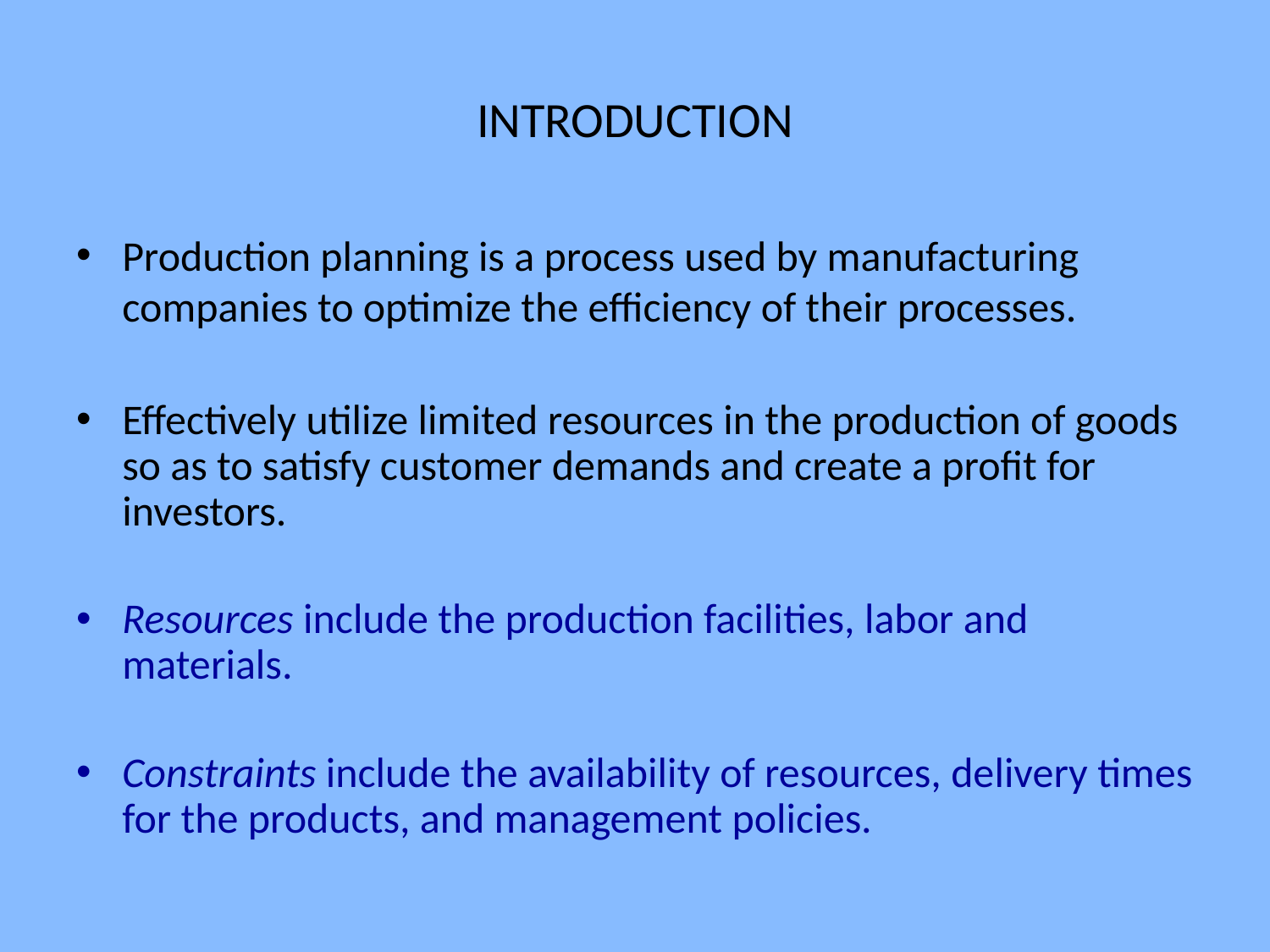

# INTRODUCTION
Production planning is a process used by manufacturing companies to optimize the efficiency of their processes.

Effectively utilize limited resources in the production of goods so as to satisfy customer demands and create a profit for investors.

Resources include the production facilities, labor and materials.

Constraints include the availability of resources, delivery times for the products, and management policies.